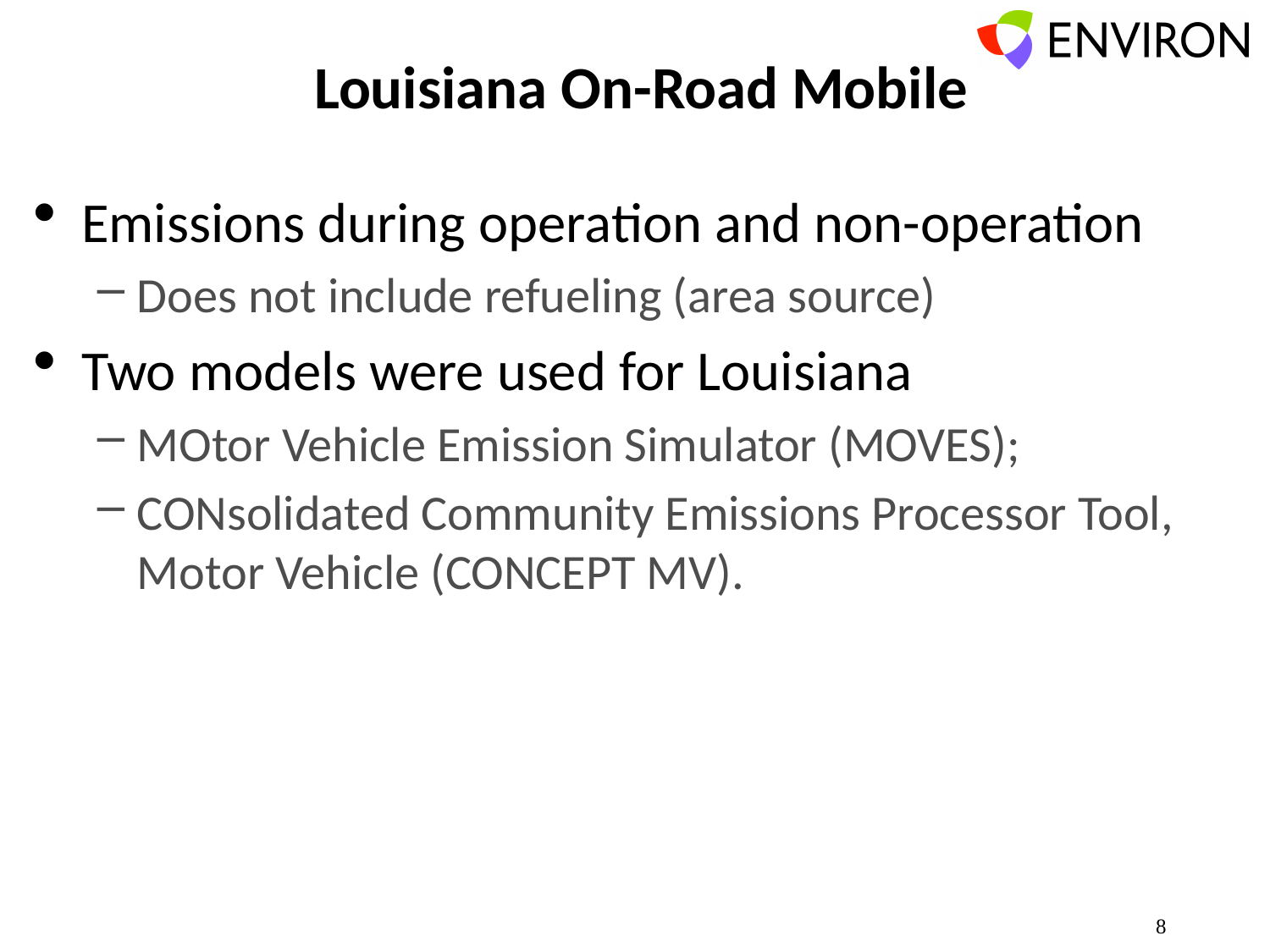

# Louisiana On-Road Mobile
Emissions during operation and non-operation
Does not include refueling (area source)
Two models were used for Louisiana
MOtor Vehicle Emission Simulator (MOVES);
CONsolidated Community Emissions Processor Tool, Motor Vehicle (CONCEPT MV).

8